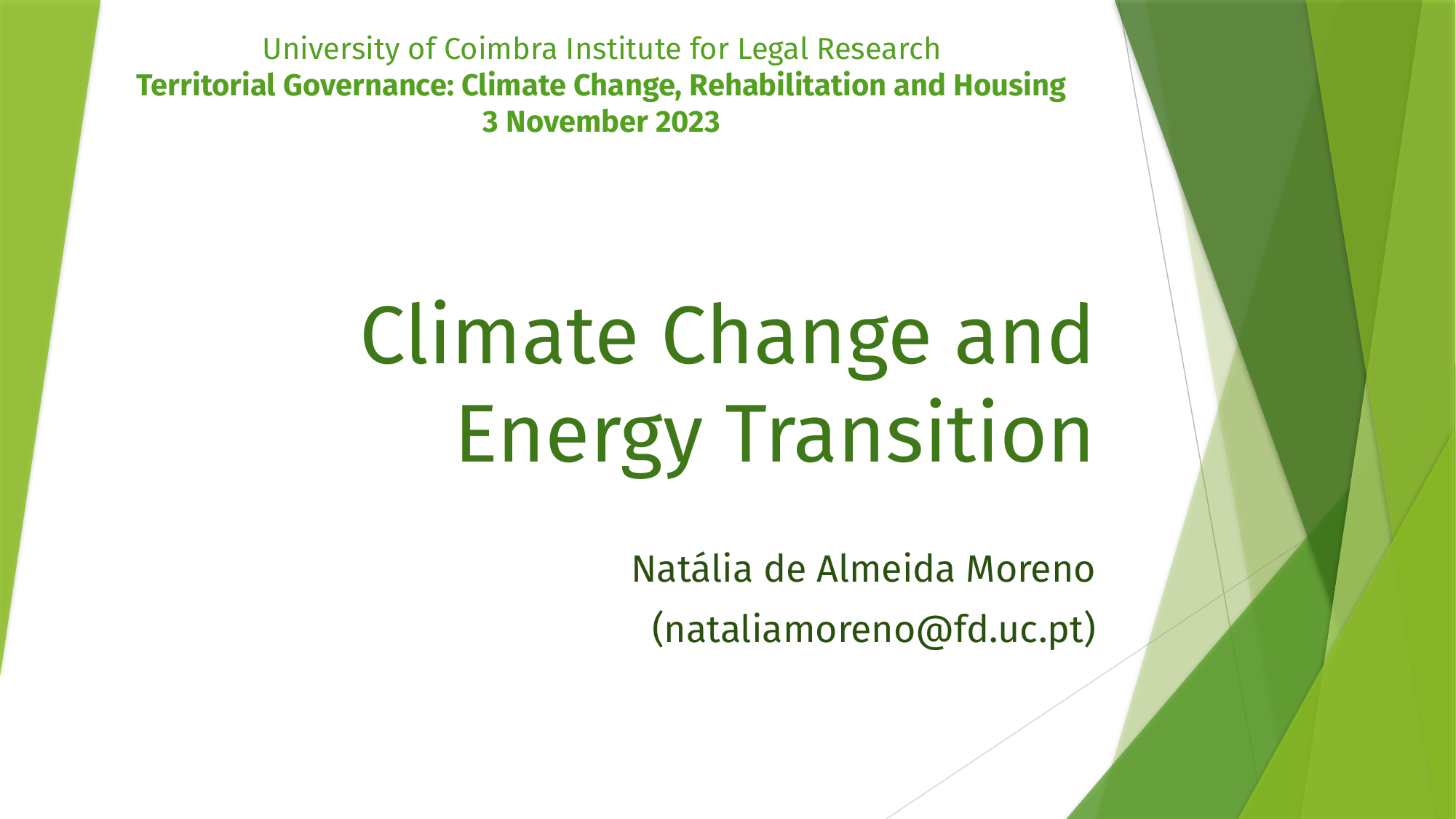

University of Coimbra Institute for Legal Research
Territorial Governance: Climate Change, Rehabilitation and Housing
3 November 2023

# Climate Change and Energy Transition
Natália de Almeida Moreno
(nataliamoreno@fd.uc.pt)